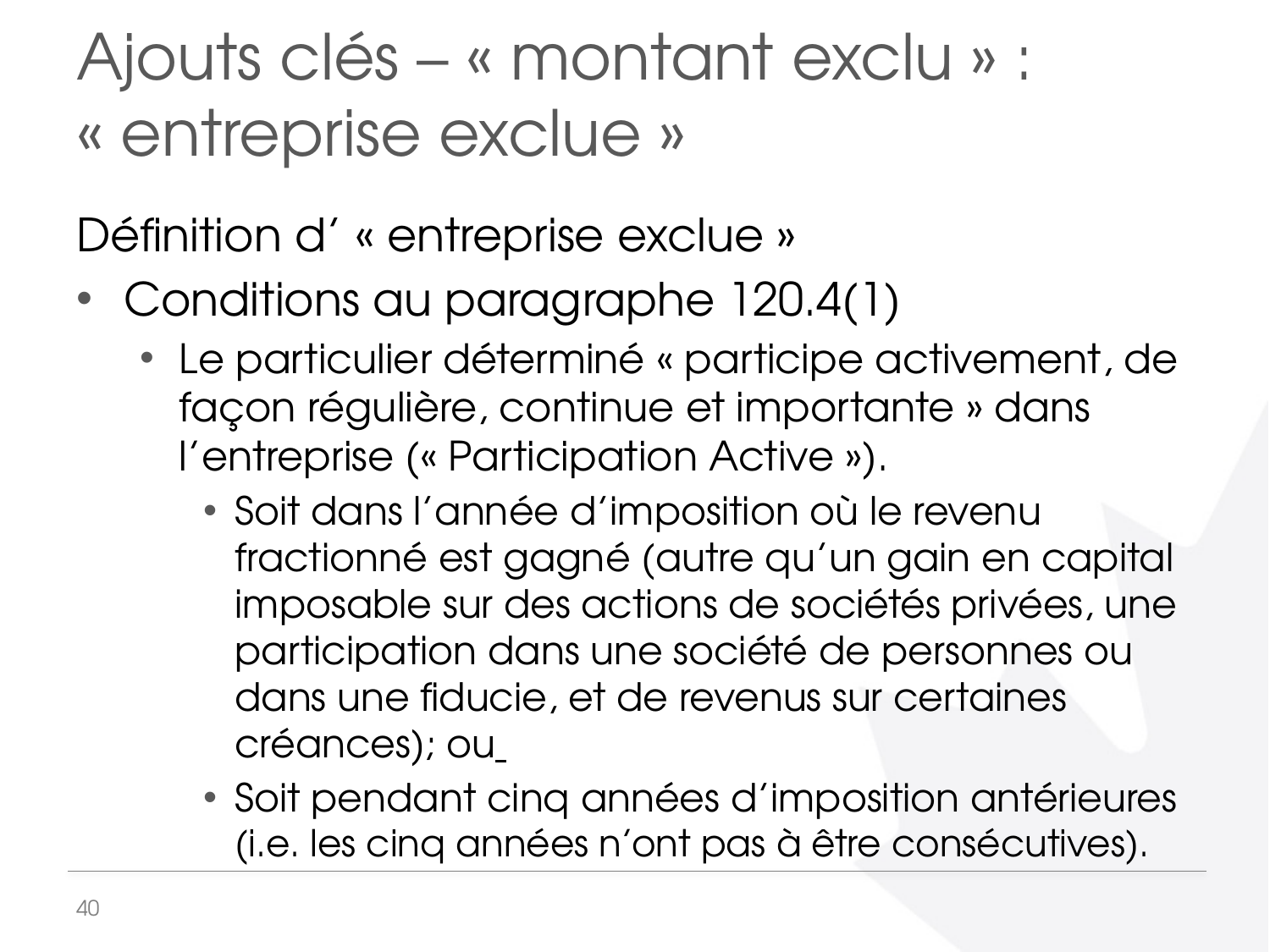

# Ajouts clés – « montant exclu » : « entreprise exclue »
Définition d’ « entreprise exclue »
Conditions au paragraphe 120.4(1)
Le particulier déterminé « participe activement, de façon régulière, continue et importante » dans l’entreprise (« Participation Active »).
Soit dans l’année d’imposition où le revenu fractionné est gagné (autre qu’un gain en capital imposable sur des actions de sociétés privées, une participation dans une société de personnes ou dans une fiducie, et de revenus sur certaines créances); ou
Soit pendant cinq années d’imposition antérieures (i.e. les cinq années n’ont pas à être consécutives).
40